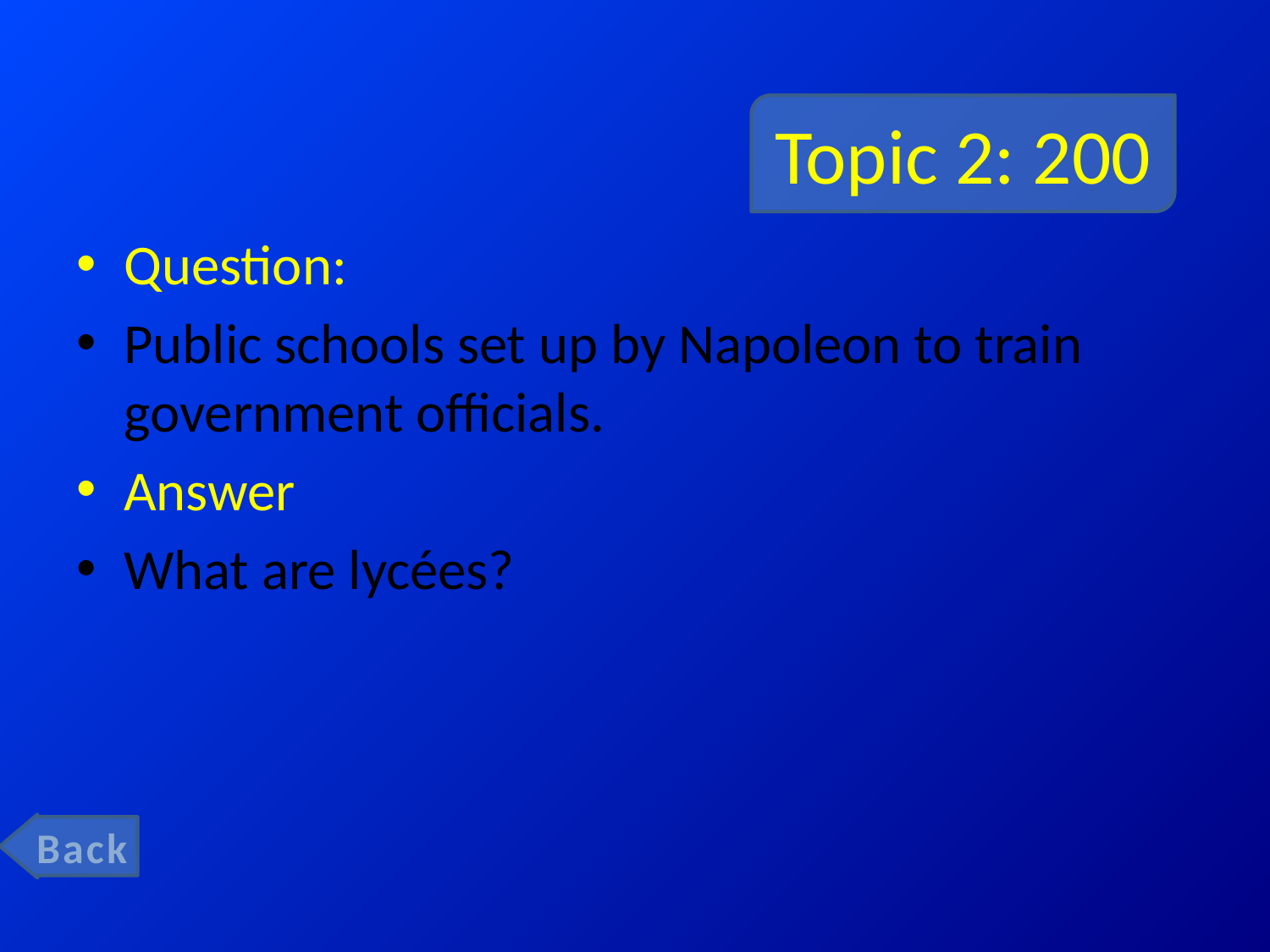

# Topic 2: 200

Question:
Public schools set up by Napoleon to train government officials.
Answer
What are lycées?

Back